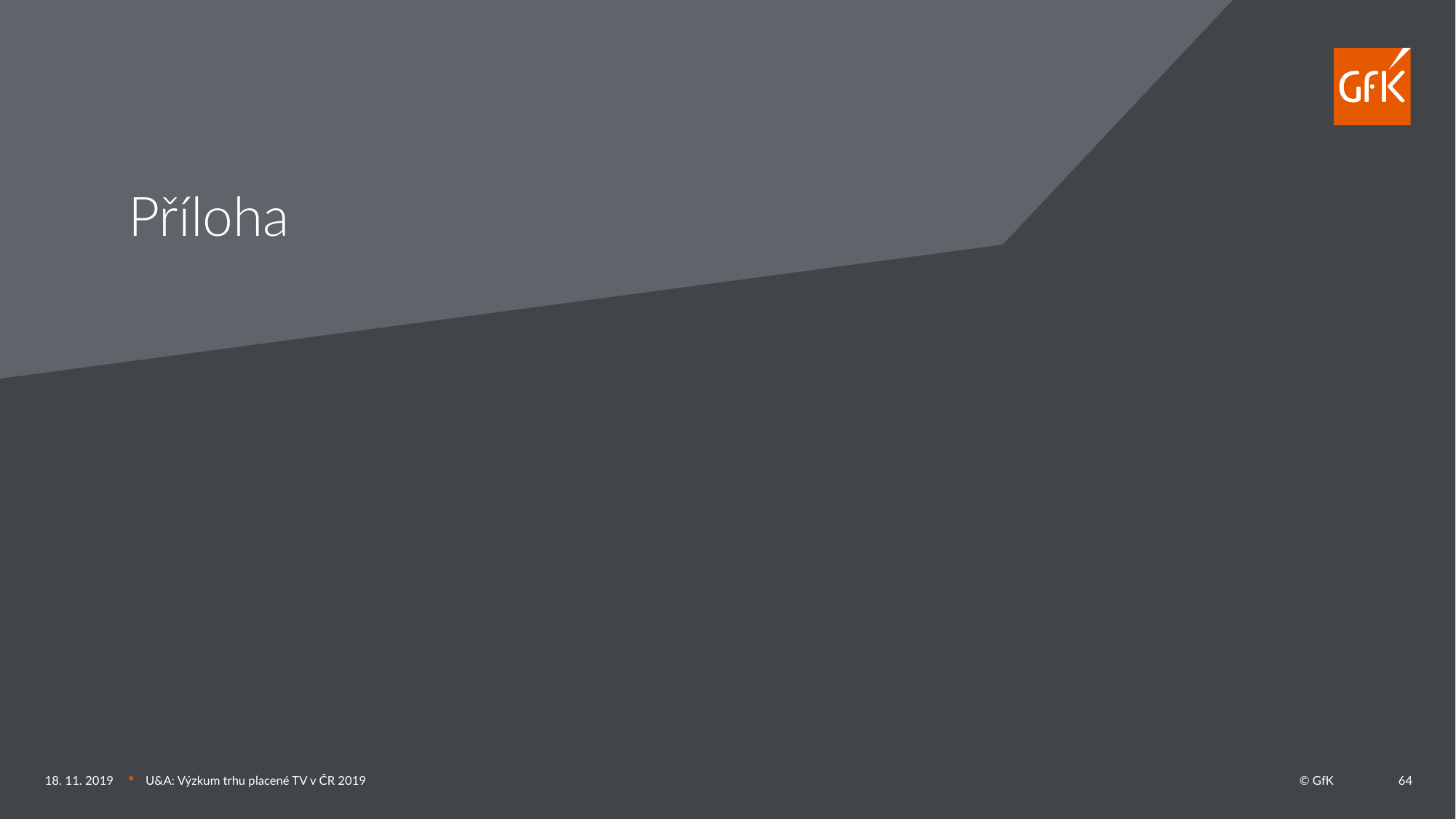

# Příloha
18. 11. 2019
U&A: Výzkum trhu placené TV v ČR 2019
64